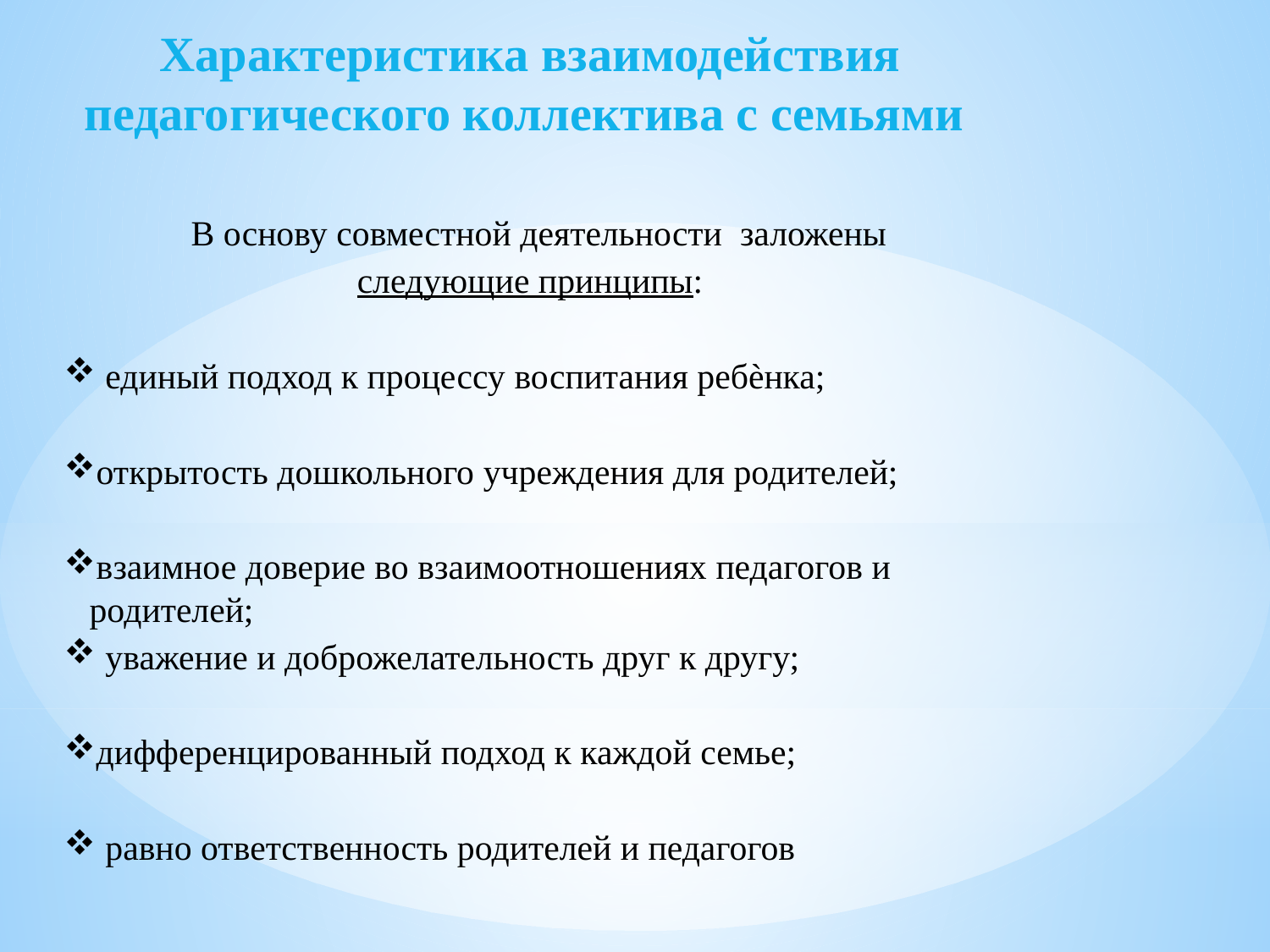

Характеристика взаимодействия педагогического коллектива с семьями

  В основу совместной деятельности  заложены
 следующие принципы:

 единый подход к процессу воспитания ребѐнка;

открытость дошкольного учреждения для родителей;

взаимное доверие во взаимоотношениях педагогов и родителей;
 уважение и доброжелательность друг к другу;

дифференцированный подход к каждой семье;

 равно ответственность родителей и педагогов